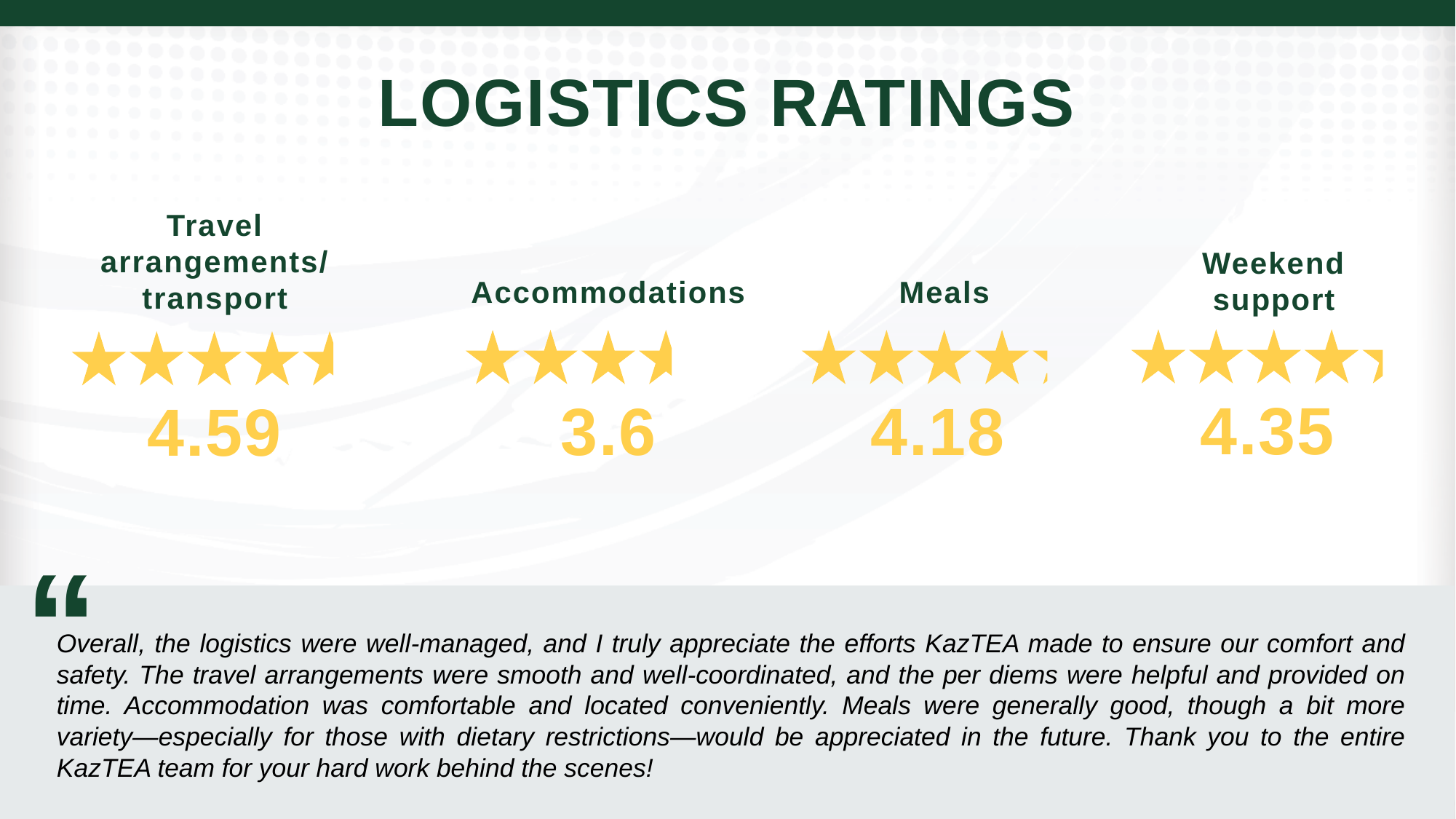

LOGISTICS RATINGS
Travel arrangements/ transport
Weekend support
Accommodations
Meals

4.35
3.6
4.18
4.59
“

Overall, the logistics were well-managed, and I truly appreciate the efforts KazTEA made to ensure our comfort and safety. The travel arrangements were smooth and well-coordinated, and the per diems were helpful and provided on time. Accommodation was comfortable and located conveniently. Meals were generally good, though a bit more variety—especially for those with dietary restrictions—would be appreciated in the future. Thank you to the entire KazTEA team for your hard work behind the scenes!